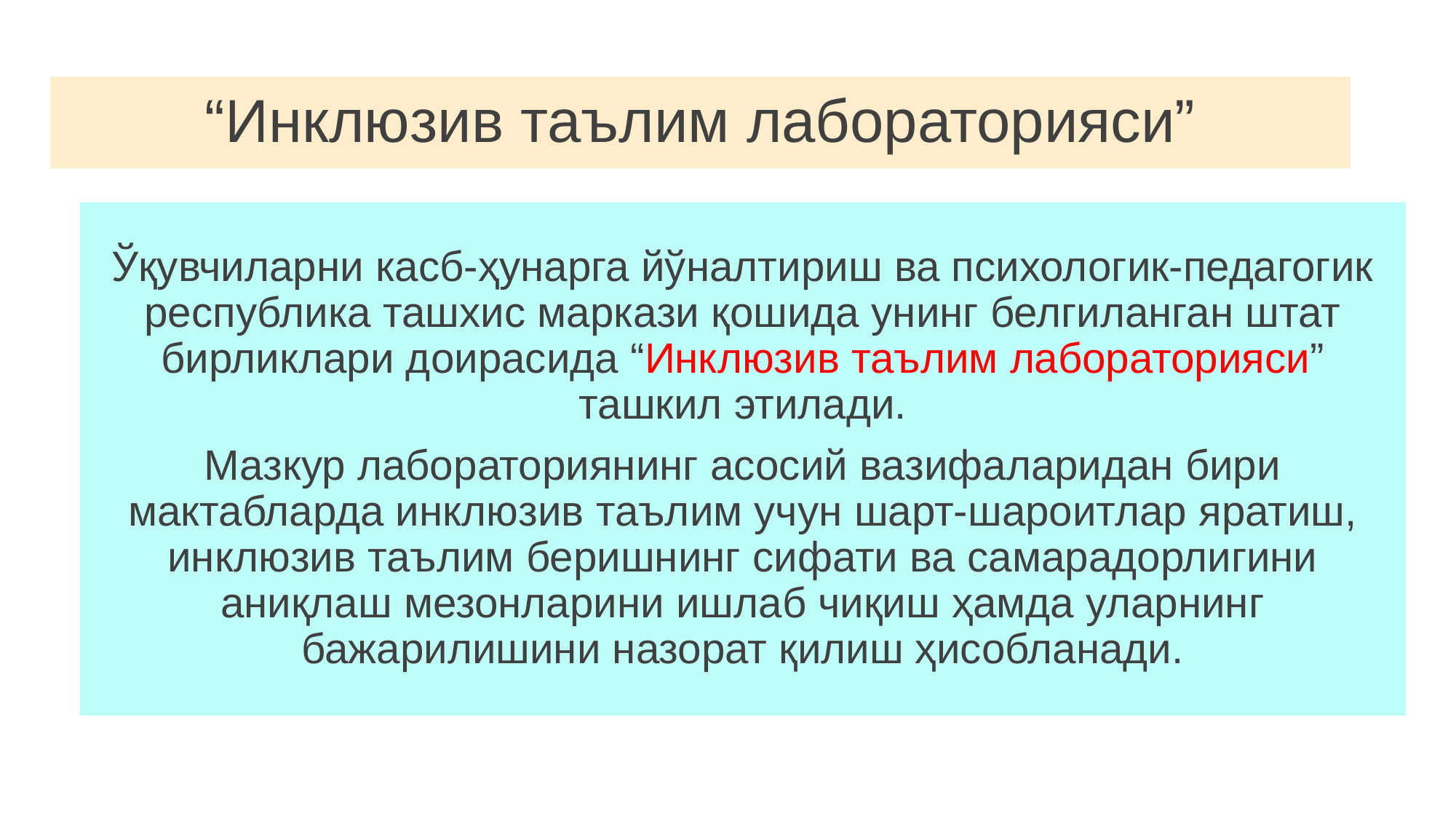

“Инклюзив таълим лабораторияси”
Ўқувчиларни касб-ҳунарга йўналтириш ва психологик-педагогик республика ташхис маркази қошида унинг белгиланган штат бирликлари доирасида “Инклюзив таълим лабораторияси” ташкил этилади.
Мазкур лабораториянинг асосий вазифаларидан бири мактабларда инклюзив таълим учун шарт-шароитлар яратиш, инклюзив таълим беришнинг сифати ва самарадорлигини аниқлаш мезонларини ишлаб чиқиш ҳамда уларнинг бажарилишини назорат қилиш ҳисобланади.